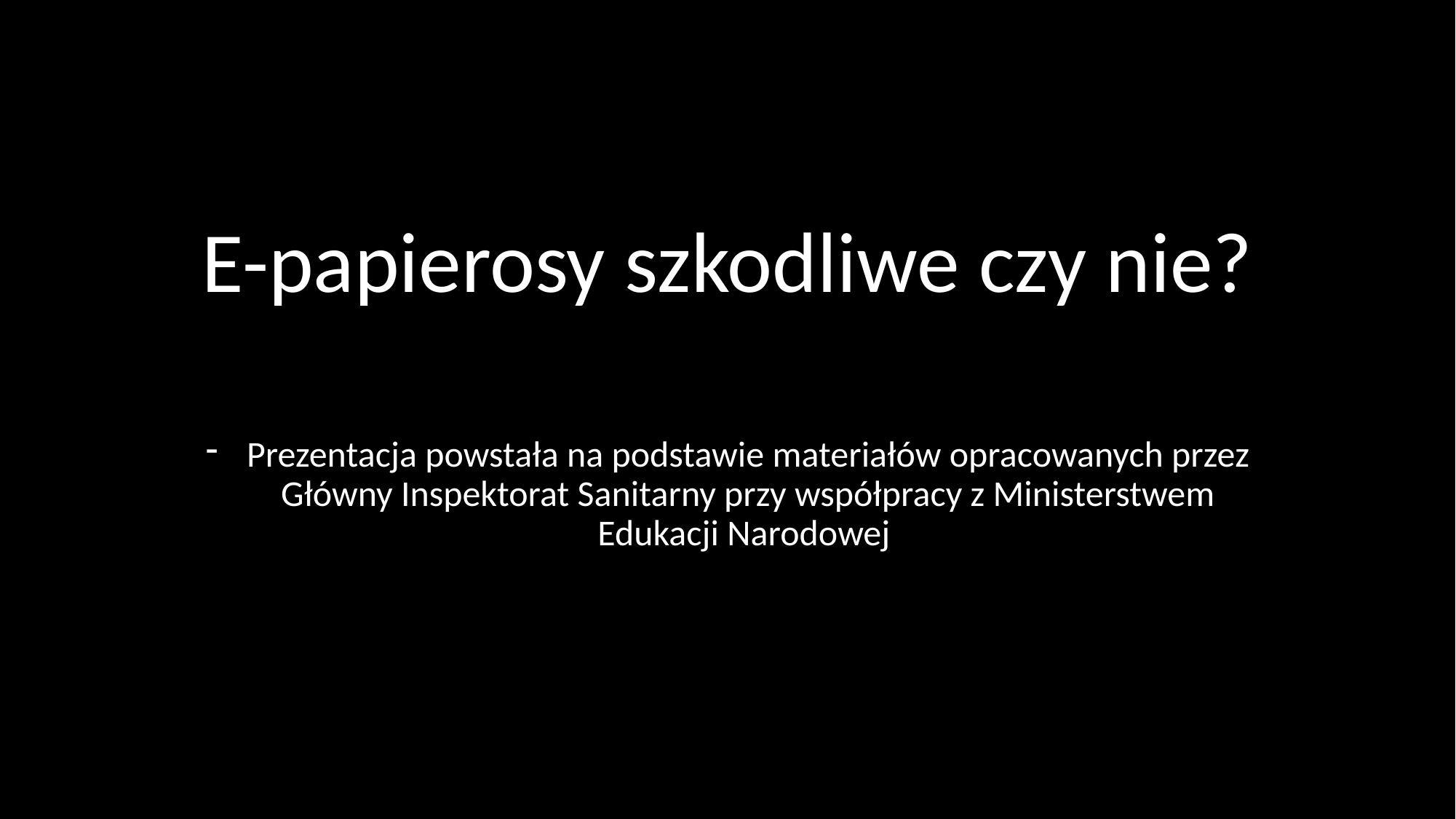

# E-papierosy szkodliwe czy nie?
Prezentacja powstała na podstawie materiałów opracowanych przez Główny Inspektorat Sanitarny przy współpracy z Ministerstwem Edukacji Narodowej